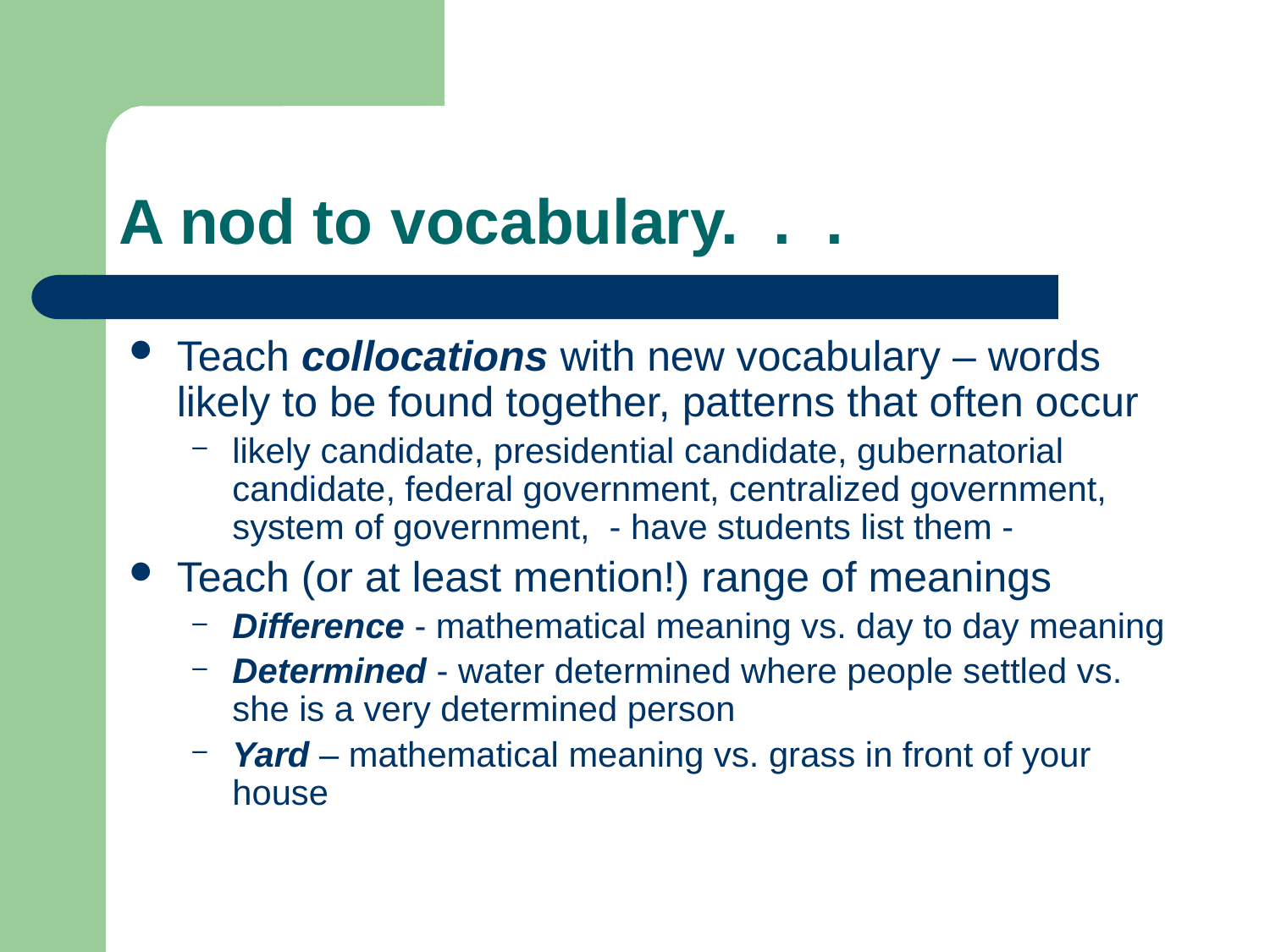

# A nod to vocabulary.  .  .
Teach collocations with new vocabulary – words likely to be found together, patterns that often occur
likely candidate, presidential candidate, gubernatorial candidate, federal government, centralized government, system of government,  - have students list them -
Teach (or at least mention!) range of meanings
Difference - mathematical meaning vs. day to day meaning
Determined - water determined where people settled vs. she is a very determined person
Yard – mathematical meaning vs. grass in front of your house